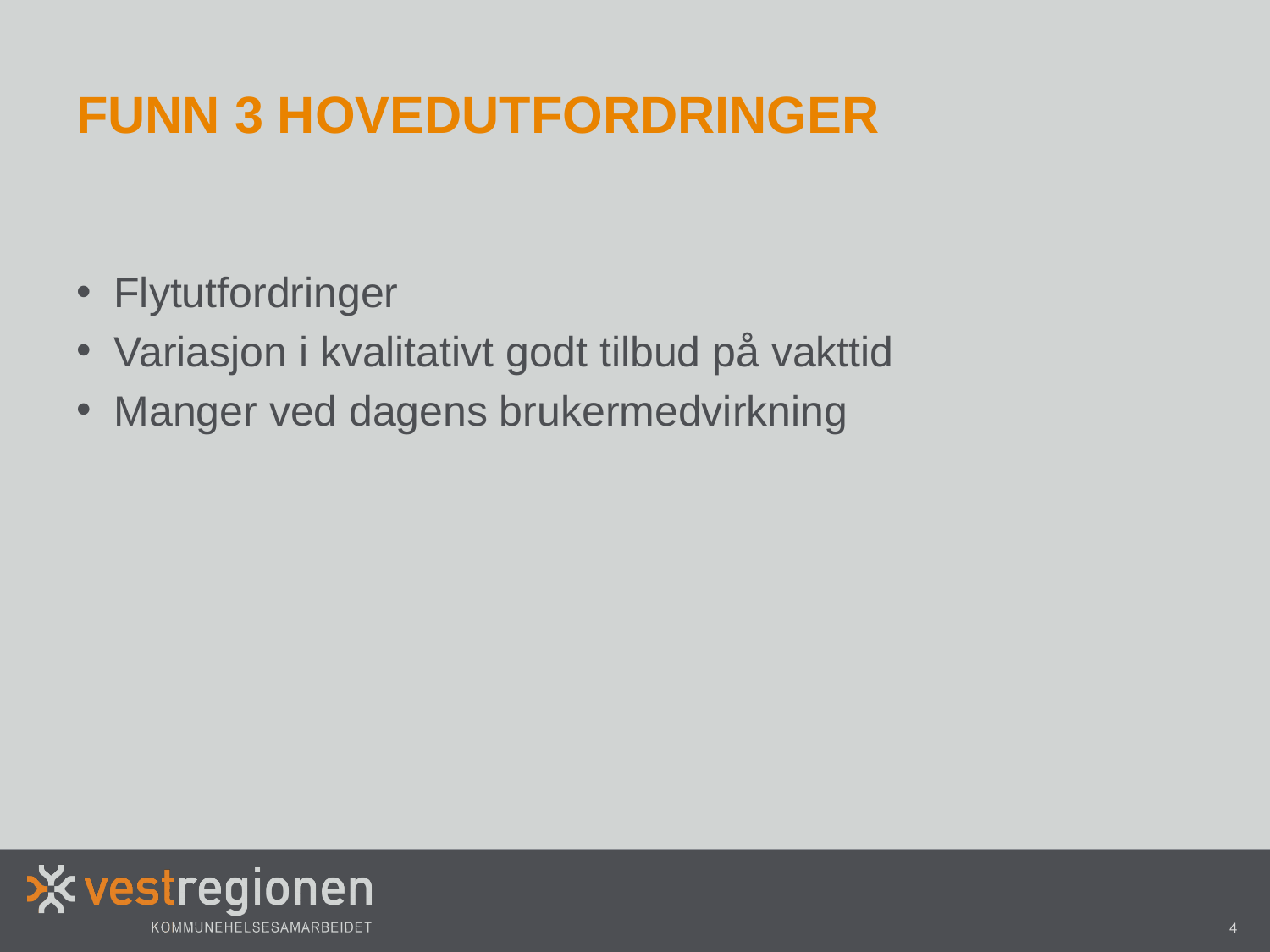

# Funn 3 hovedutfordringer

Flytutfordringer
Variasjon i kvalitativt godt tilbud på vakttid
Manger ved dagens brukermedvirkning